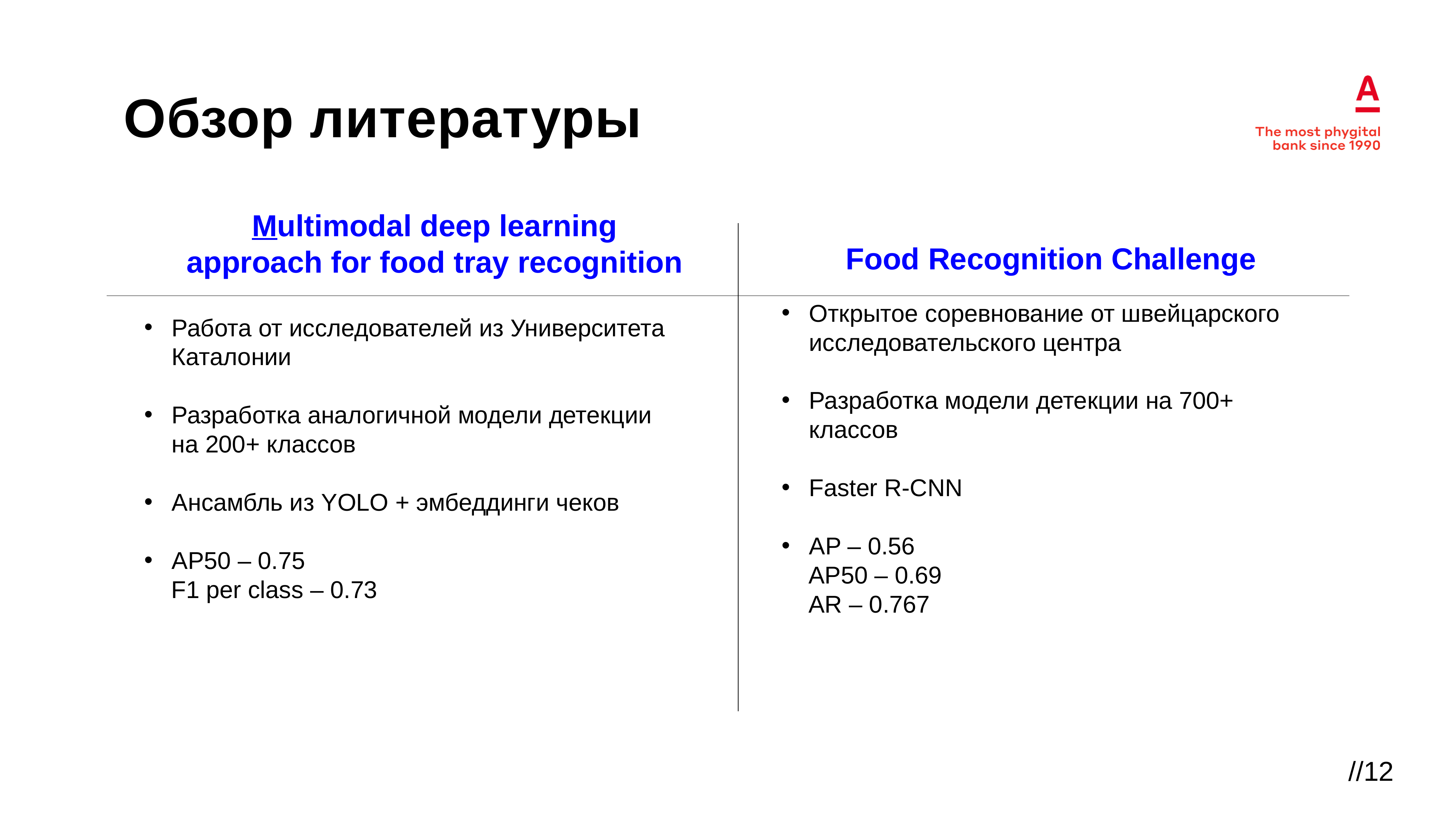

Обзор литературы
Multimodal deep learning
approach for food tray recognition
Food Recognition Challenge
Открытое соревнование от швейцарского исследовательского центра

Разработка модели детекции на 700+ классов

Faster R-CNN

AP – 0.56
    AP50 – 0.69
    AR – 0.767
Работа от исследователей из Университета Каталонии

Разработка аналогичной модели детекции на 200+ классов

Ансамбль из YOLO + эмбеддинги чеков

AP50 – 0.75
    F1 per class – 0.73

//12